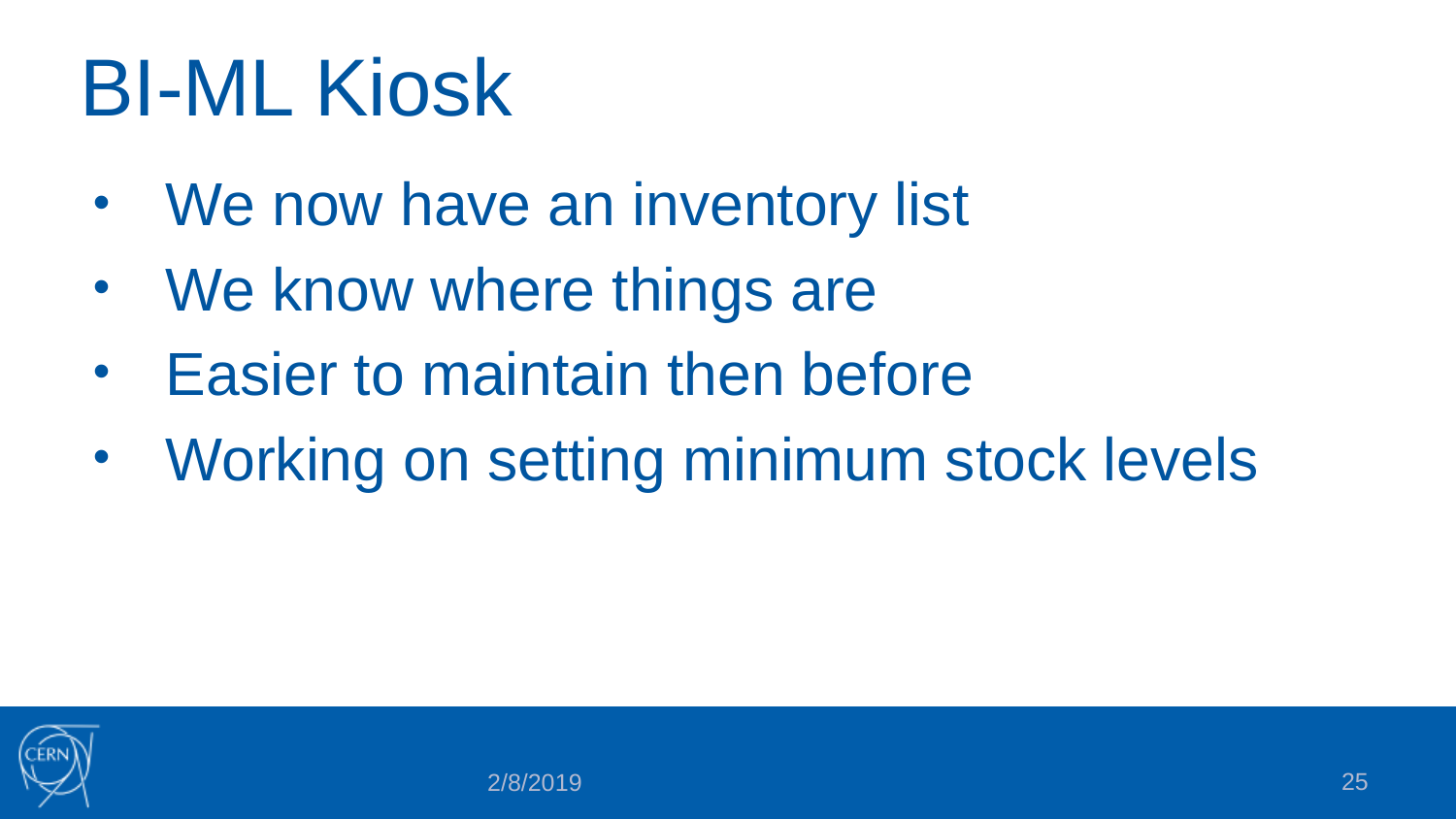

# BI-ML Kiosk
We now have an inventory list
We know where things are
Easier to maintain then before
Working on setting minimum stock levels

25
2/8/2019